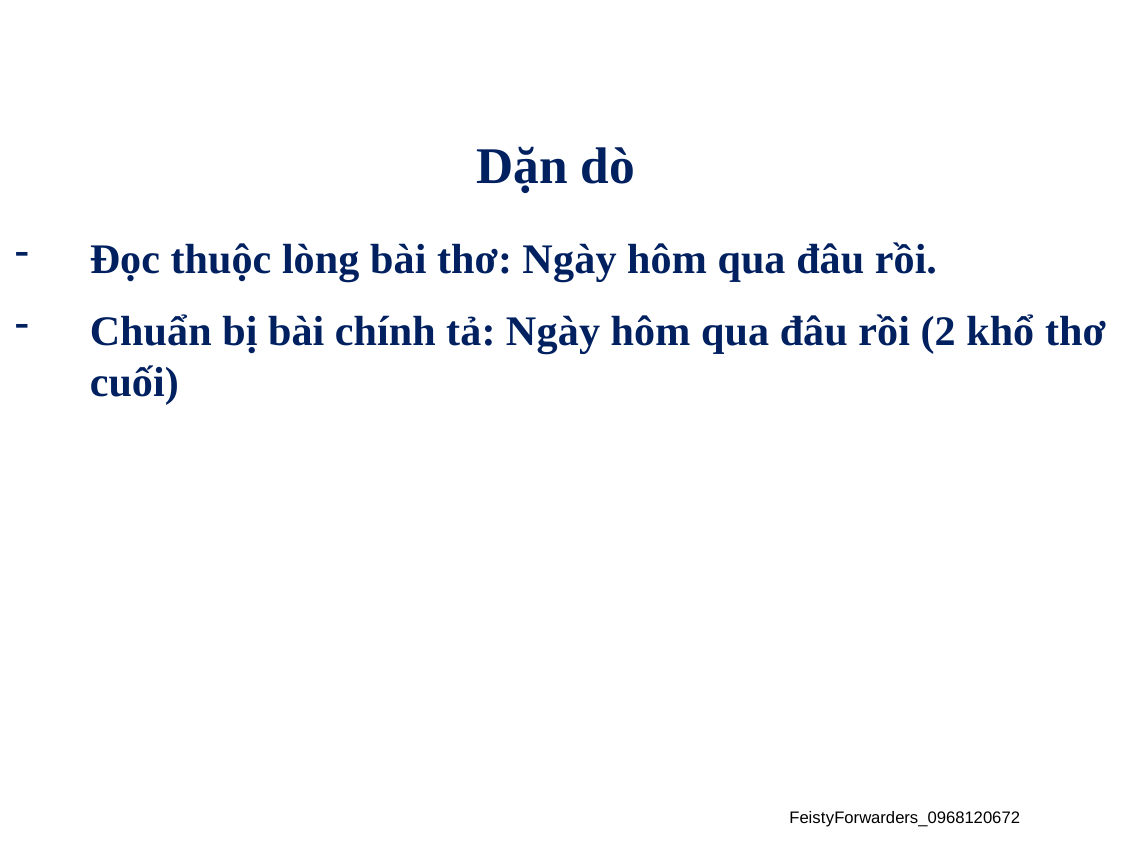

Dặn dò
Đọc thuộc lòng bài thơ: Ngày hôm qua đâu rồi.
Chuẩn bị bài chính tả: Ngày hôm qua đâu rồi (2 khổ thơ cuối)